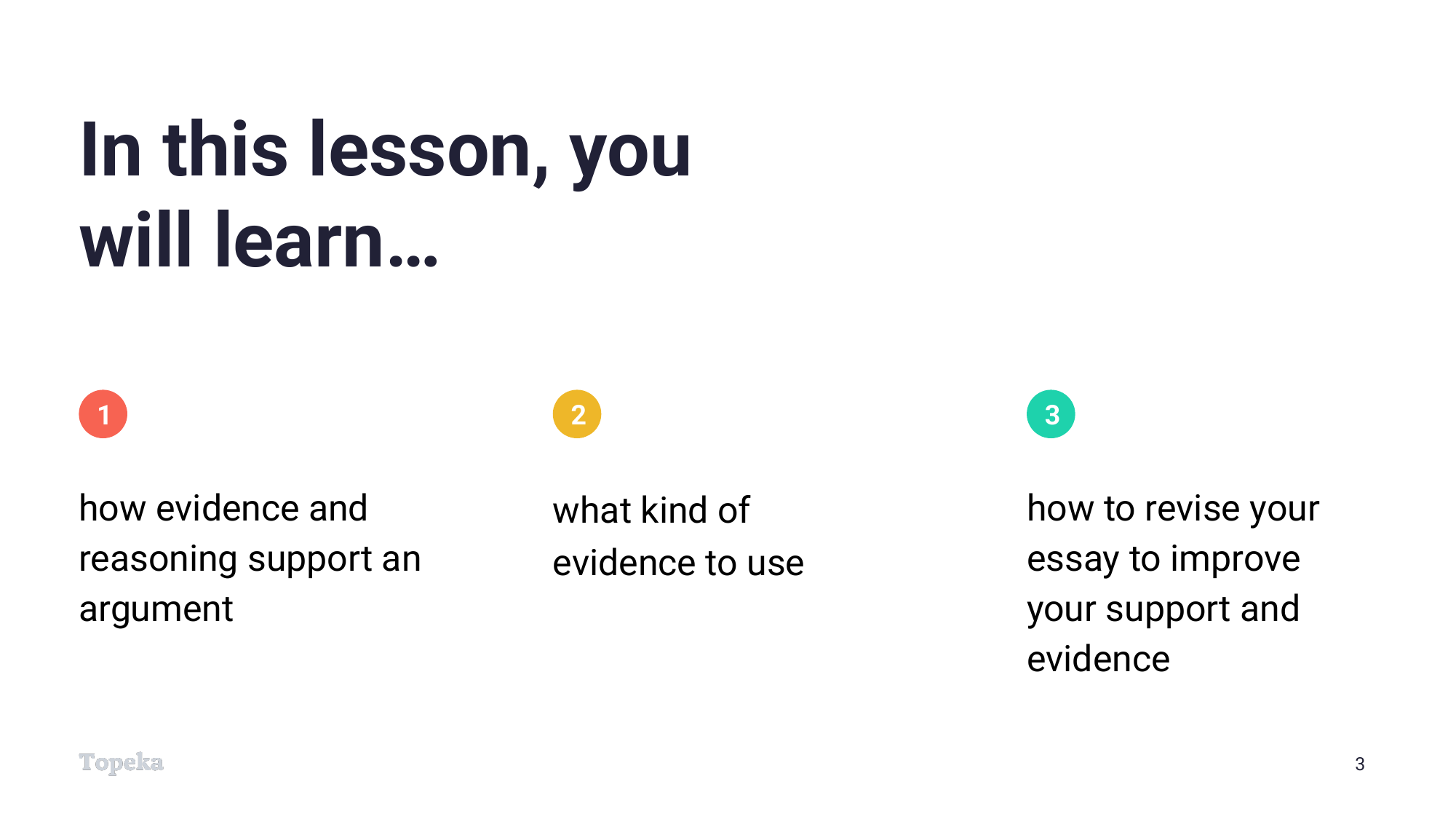

# In this lesson, you will learn…
how evidence and reasoning support an argument
what kind of evidence to use
how to revise your essay to improve your support and evidence